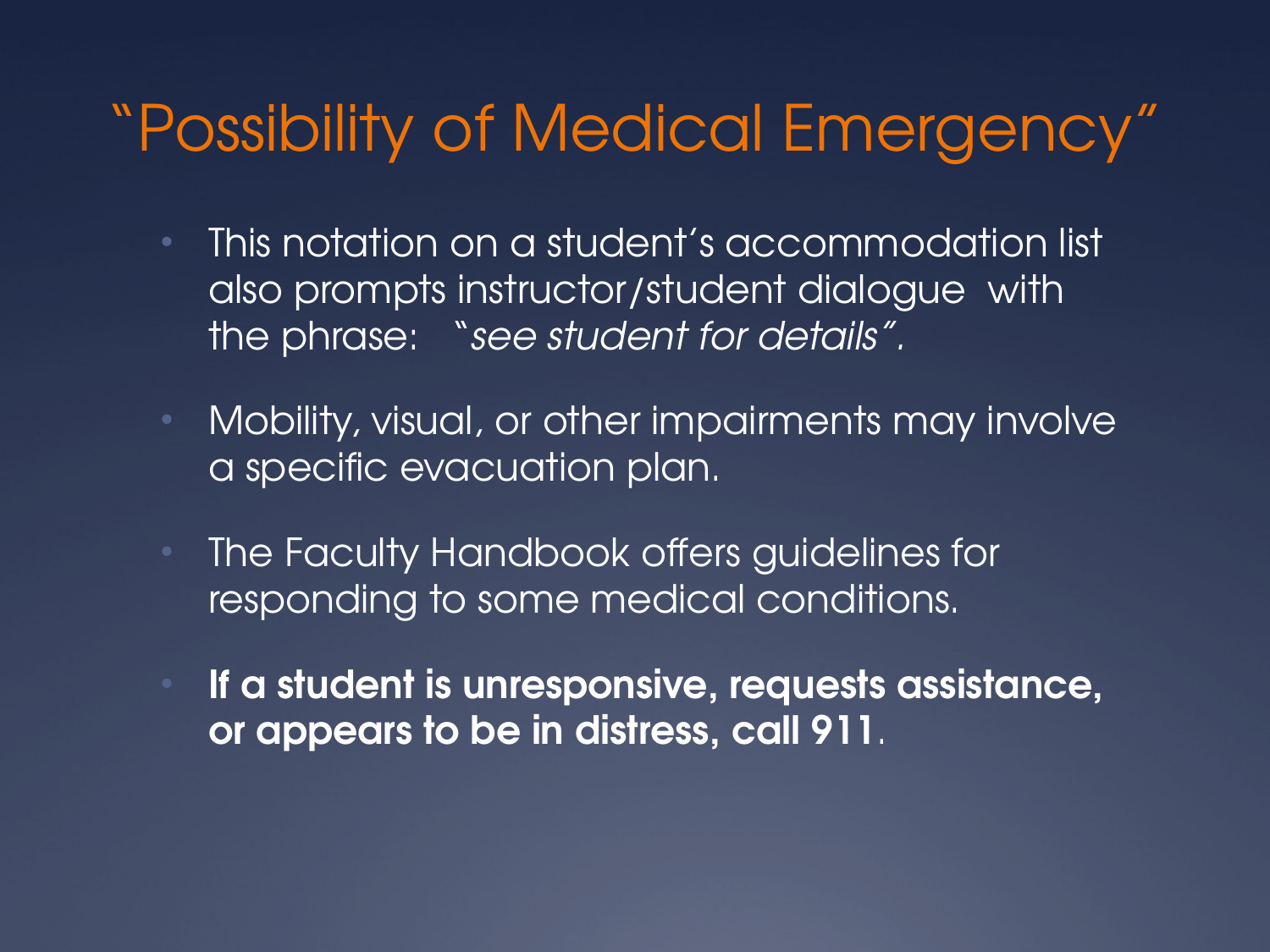

# “Possibility of Medical Emergency”
This notation on a student’s accommodation list also prompts instructor/student dialogue  with the phrase:   “see student for details”.
Mobility, visual, or other impairments may involve a specific evacuation plan.
The Faculty Handbook offers guidelines for responding to some medical conditions.
If a student is unresponsive, requests assistance, or appears to be in distress, call 911.